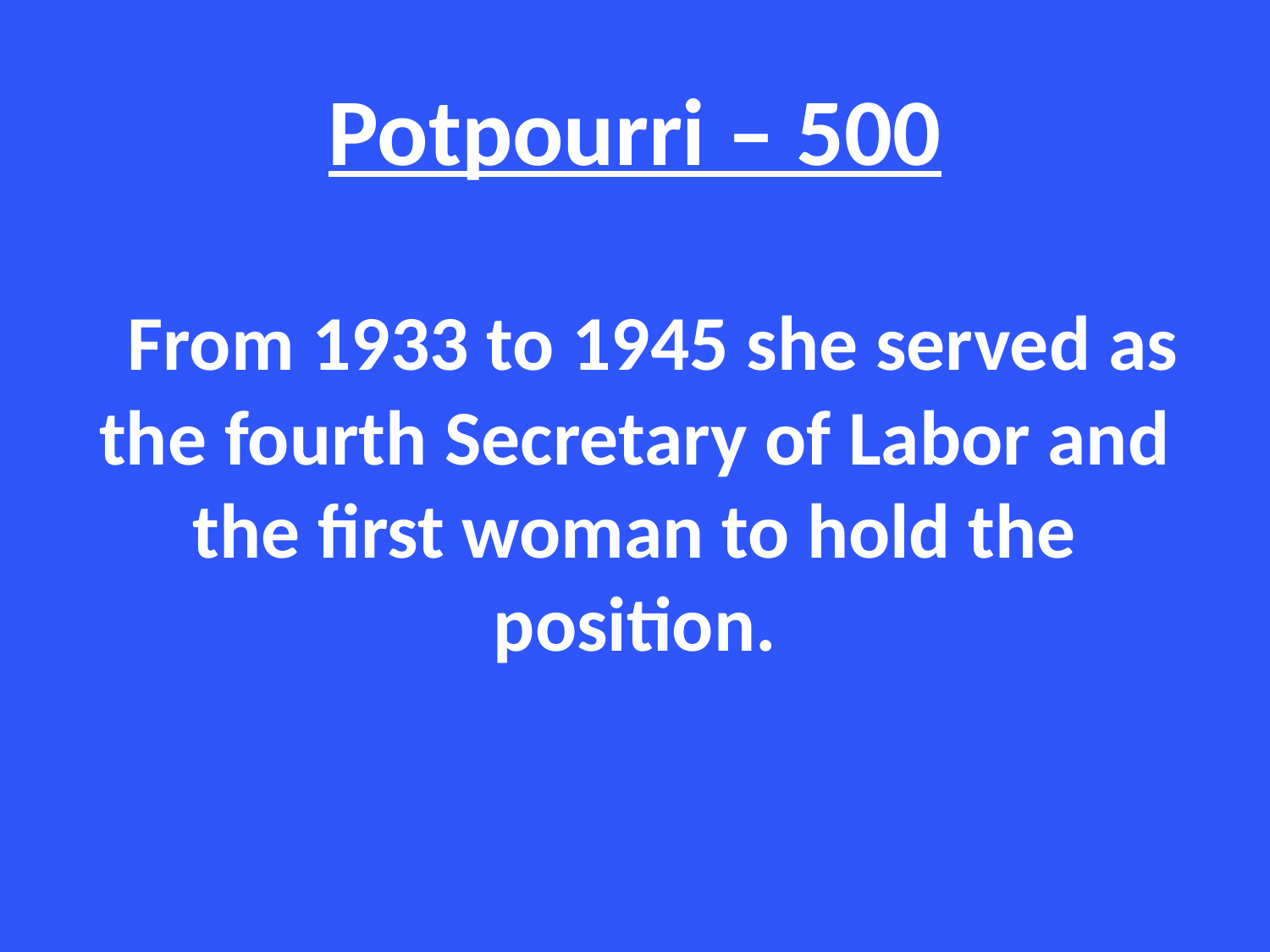

# Potpourri – 500

  From 1933 to 1945 she served as the fourth Secretary of Labor and the first woman to hold the position.